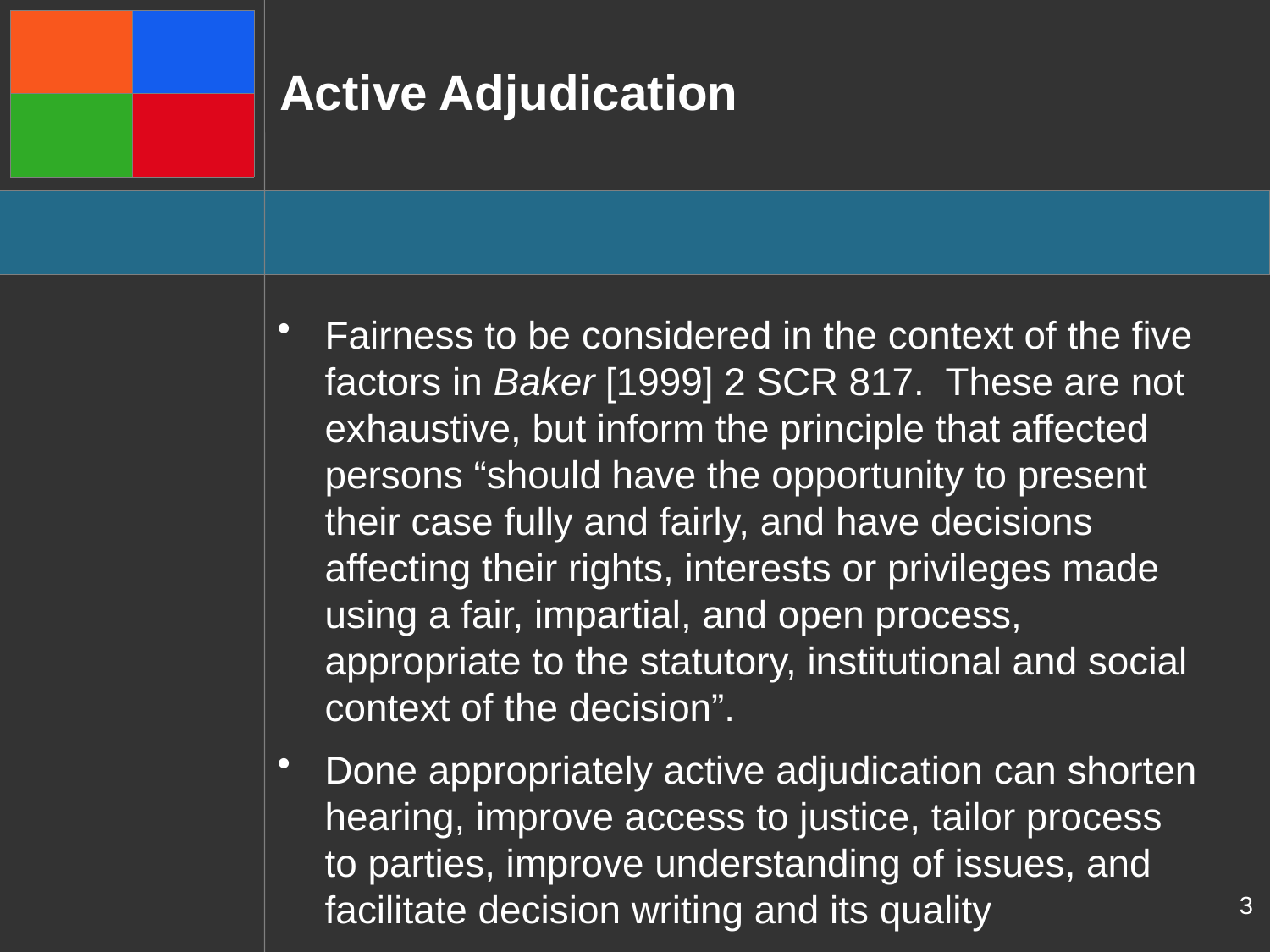

# Active Adjudication
Fairness to be considered in the context of the five factors in Baker [1999] 2 SCR 817.  These are not exhaustive, but inform the principle that affected persons “should have the opportunity to present their case fully and fairly, and have decisions affecting their rights, interests or privileges made using a fair, impartial, and open process, appropriate to the statutory, institutional and social context of the decision”.
Done appropriately active adjudication can shorten hearing, improve access to justice, tailor process to parties, improve understanding of issues, and facilitate decision writing and its quality

3